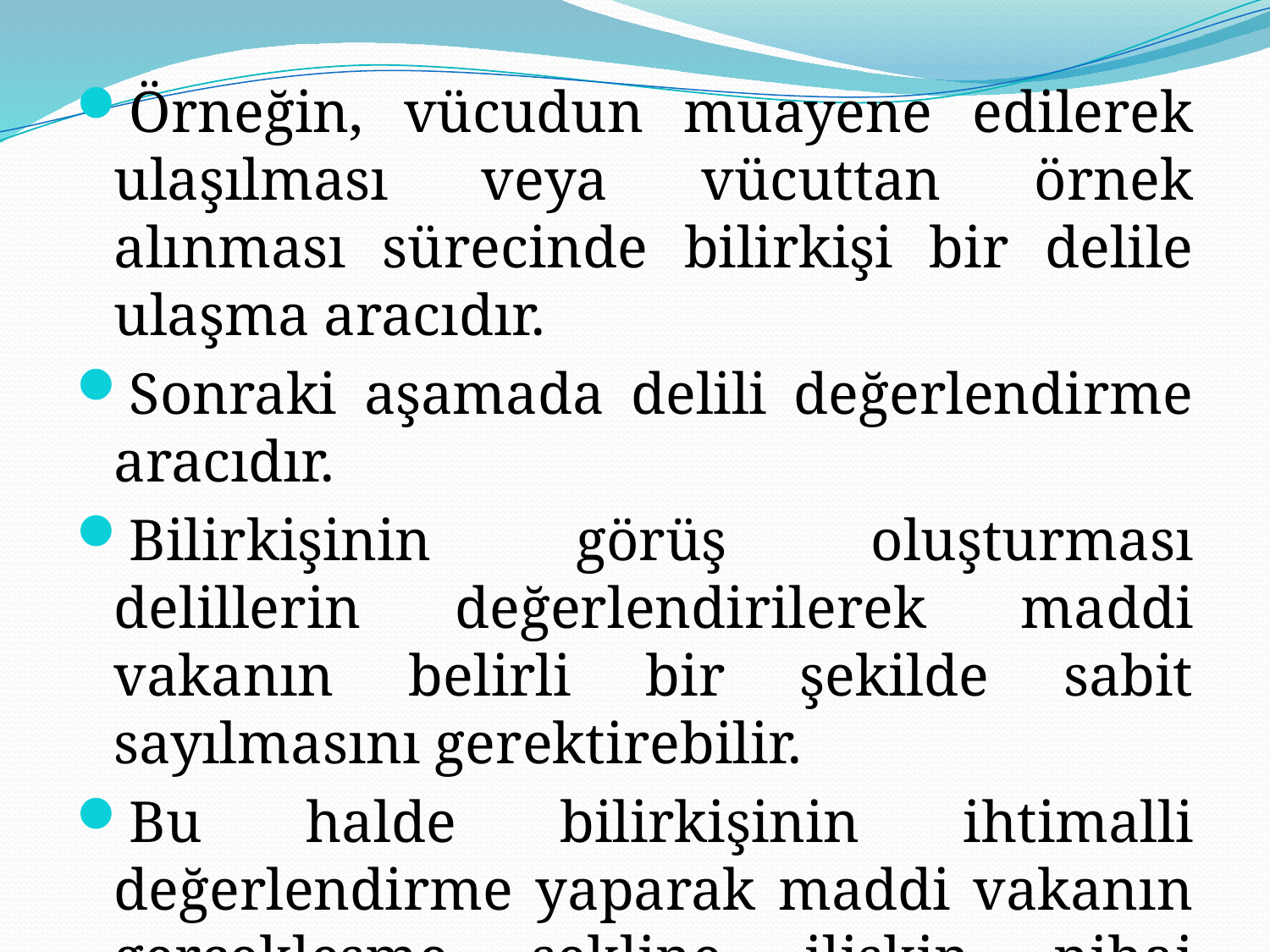

Örneğin, vücudun muayene edilerek ulaşılması veya vücuttan örnek alınması sürecinde bilirkişi bir delile ulaşma aracıdır.
Sonraki aşamada delili değerlendirme aracıdır.
Bilirkişinin görüş oluşturması delillerin değerlendirilerek maddi vakanın belirli bir şekilde sabit sayılmasını gerektirebilir.
Bu halde bilirkişinin ihtimalli değerlendirme yaparak maddi vakanın gerçekleşme şekline ilişkin nihai kabulü mahkemeye bırakması gerekir.